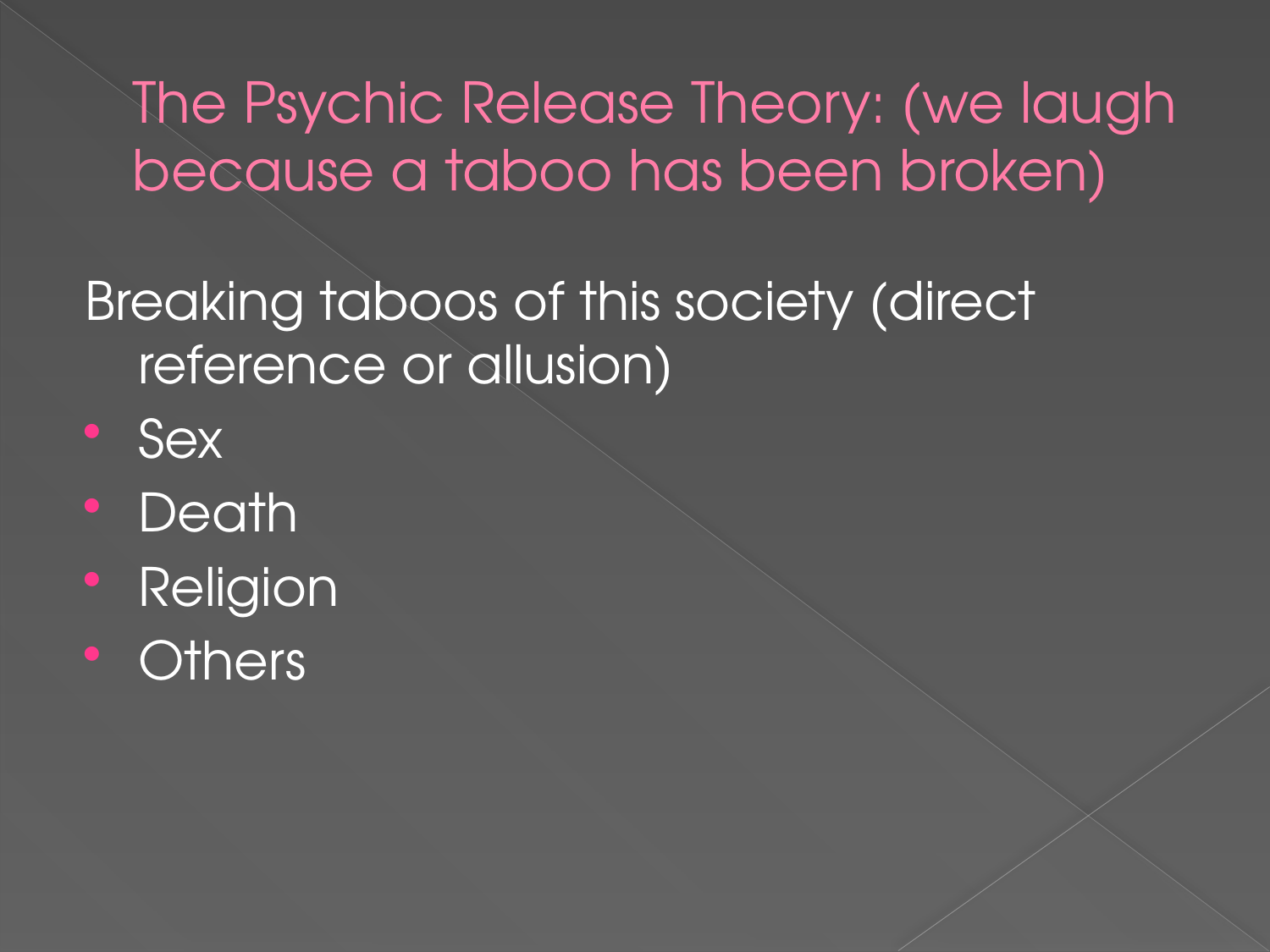

# The Psychic Release Theory: (we laugh because a taboo has been broken)
Breaking taboos of this society (direct reference or allusion)
Sex
Death
Religion
Others